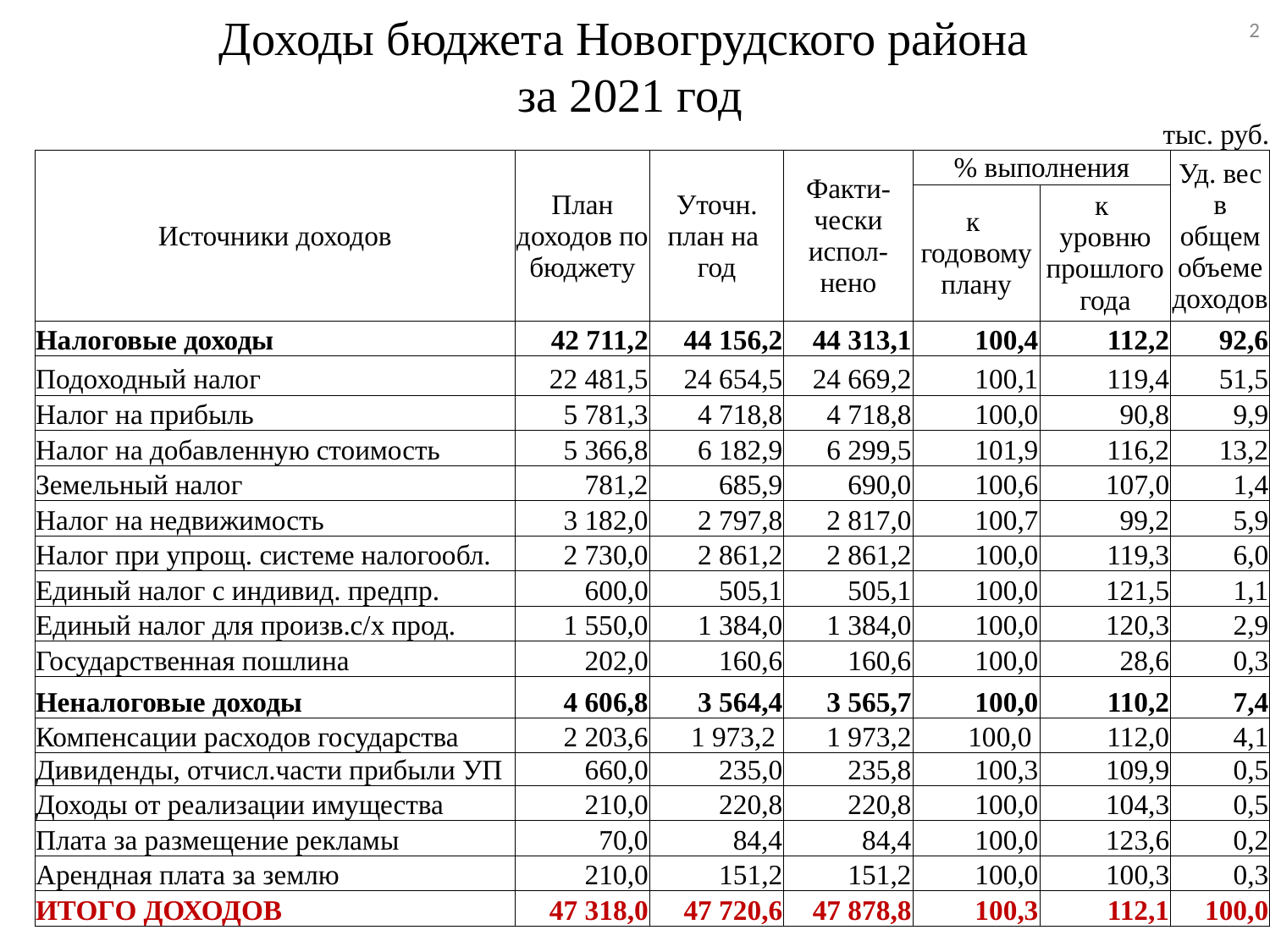

2
# Доходы бюджета Новогрудского района за 2021 год
|  |  |  |  |  | тыс. руб. |  |
| --- | --- | --- | --- | --- | --- | --- |
| Источники доходов | План доходов по бюджету | Уточн. план на год | Факти-чески испол-нено | % выполнения |  | Уд. вес в общем объеме доходов |
|  |  |  |  | к годовому плану | к уровню прошлого года |  |
| Налоговые доходы | 42 711,2 | 44 156,2 | 44 313,1 | 100,4 | 112,2 | 92,6 |
| Подоходный налог | 22 481,5 | 24 654,5 | 24 669,2 | 100,1 | 119,4 | 51,5 |
| Налог на прибыль | 5 781,3 | 4 718,8 | 4 718,8 | 100,0 | 90,8 | 9,9 |
| Налог на добавленную стоимость | 5 366,8 | 6 182,9 | 6 299,5 | 101,9 | 116,2 | 13,2 |
| Земельный налог | 781,2 | 685,9 | 690,0 | 100,6 | 107,0 | 1,4 |
| Налог на недвижимость | 3 182,0 | 2 797,8 | 2 817,0 | 100,7 | 99,2 | 5,9 |
| Налог при упрощ. системе налогообл. | 2 730,0 | 2 861,2 | 2 861,2 | 100,0 | 119,3 | 6,0 |
| Единый налог с индивид. предпр. | 600,0 | 505,1 | 505,1 | 100,0 | 121,5 | 1,1 |
| Единый налог для произв.с/х прод. | 1 550,0 | 1 384,0 | 1 384,0 | 100,0 | 120,3 | 2,9 |
| Государственная пошлина | 202,0 | 160,6 | 160,6 | 100,0 | 28,6 | 0,3 |
| Неналоговые доходы | 4 606,8 | 3 564,4 | 3 565,7 | 100,0 | 110,2 | 7,4 |
| Компенсации расходов государства | 2 203,6 | 1 973,2 | 1 973,2 | 100,0 | 112,0 | 4,1 |
| Дивиденды, отчисл.части прибыли УП | 660,0 | 235,0 | 235,8 | 100,3 | 109,9 | 0,5 |
| Доходы от реализации имущества | 210,0 | 220,8 | 220,8 | 100,0 | 104,3 | 0,5 |
| Плата за размещение рекламы | 70,0 | 84,4 | 84,4 | 100,0 | 123,6 | 0,2 |
| Арендная плата за землю | 210,0 | 151,2 | 151,2 | 100,0 | 100,3 | 0,3 |
| ИТОГО ДОХОДОВ | 47 318,0 | 47 720,6 | 47 878,8 | 100,3 | 112,1 | 100,0 |